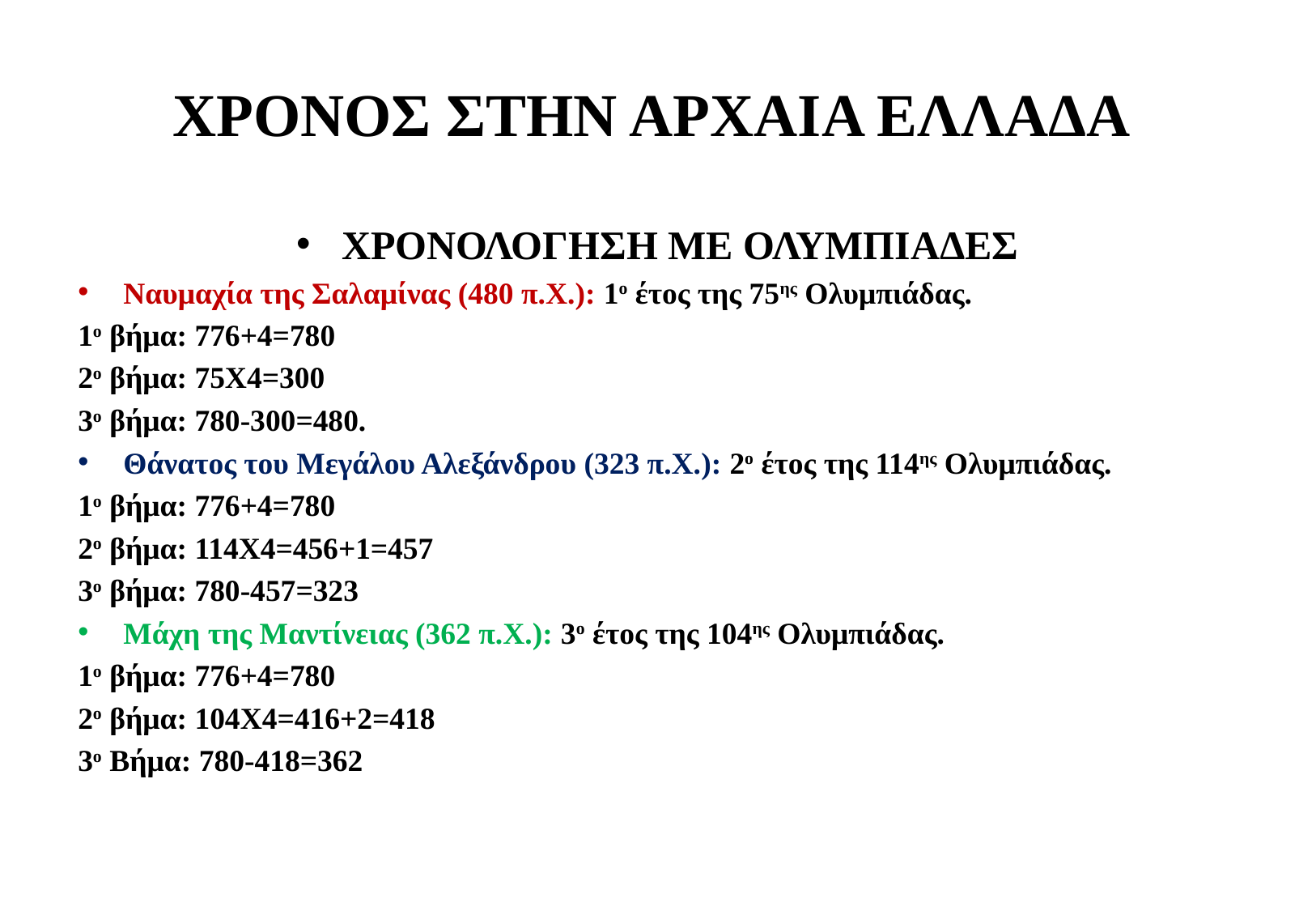

# ΧΡΟΝΟΣ ΣΤΗΝ ΑΡΧΑΙΑ ΕΛΛΑΔΑ
ΧΡΟΝΟΛΟΓΗΣΗ ΜΕ ΟΛΥΜΠΙΑΔΕΣ
Ναυμαχία της Σαλαμίνας (480 π.Χ.): 1ο έτος της 75ης Ολυμπιάδας.
1ο βήμα: 776+4=780
2ο βήμα: 75Χ4=300
3ο βήμα: 780-300=480.
Θάνατος του Μεγάλου Αλεξάνδρου (323 π.Χ.): 2ο έτος της 114ης Ολυμπιάδας.
1ο βήμα: 776+4=780
2ο βήμα: 114Χ4=456+1=457
3ο βήμα: 780-457=323
Μάχη της Μαντίνειας (362 π.Χ.): 3ο έτος της 104ης Ολυμπιάδας.
1ο βήμα: 776+4=780
2ο βήμα: 104Χ4=416+2=418
3ο Βήμα: 780-418=362